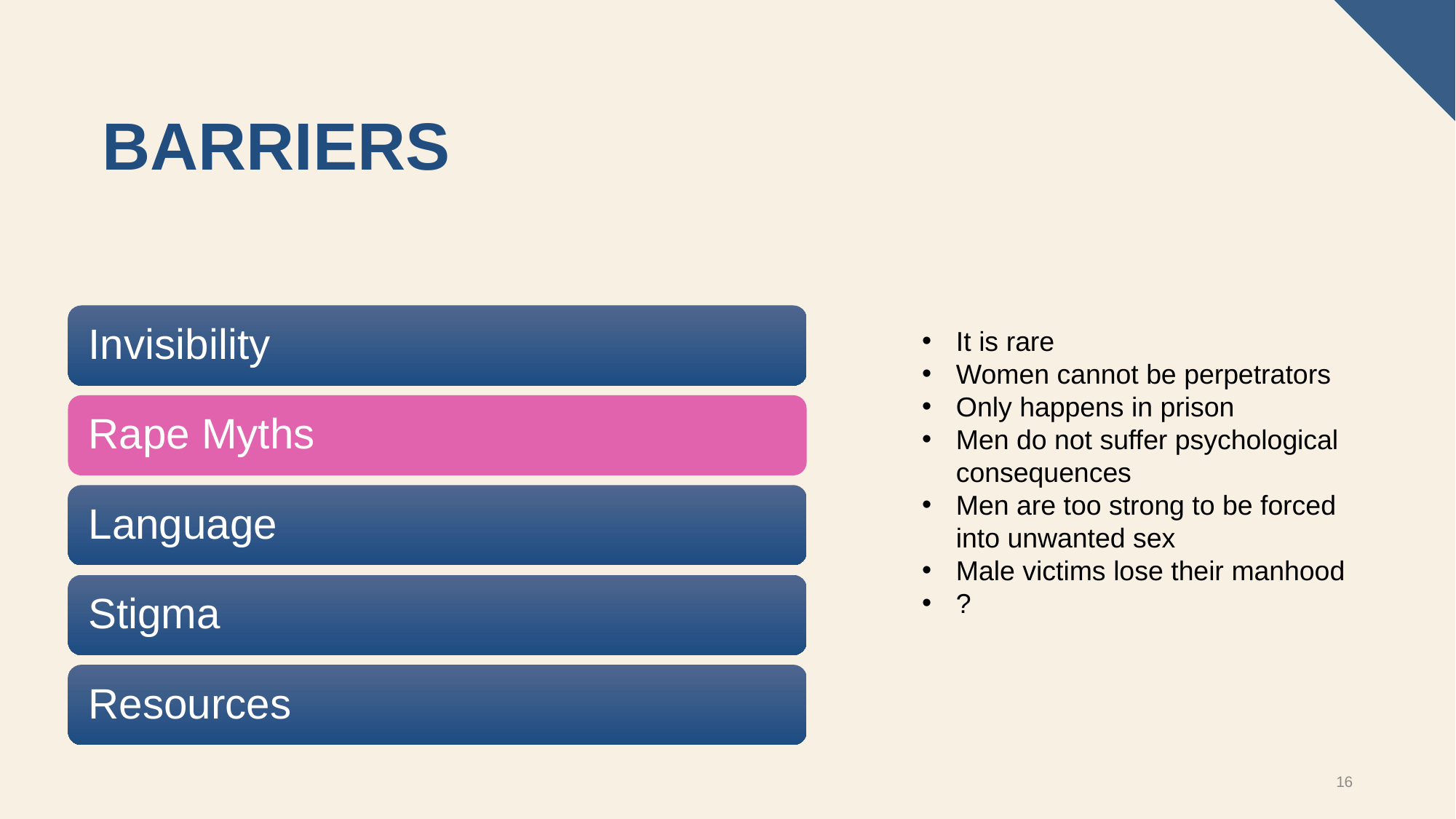

# Barriers
Invisibility
Rape Myths
Language
Stigma
Resources
It is rare
Women cannot be perpetrators
Only happens in prison
Men do not suffer psychological consequences
Men are too strong to be forced into unwanted sex
Male victims lose their manhood
?

16